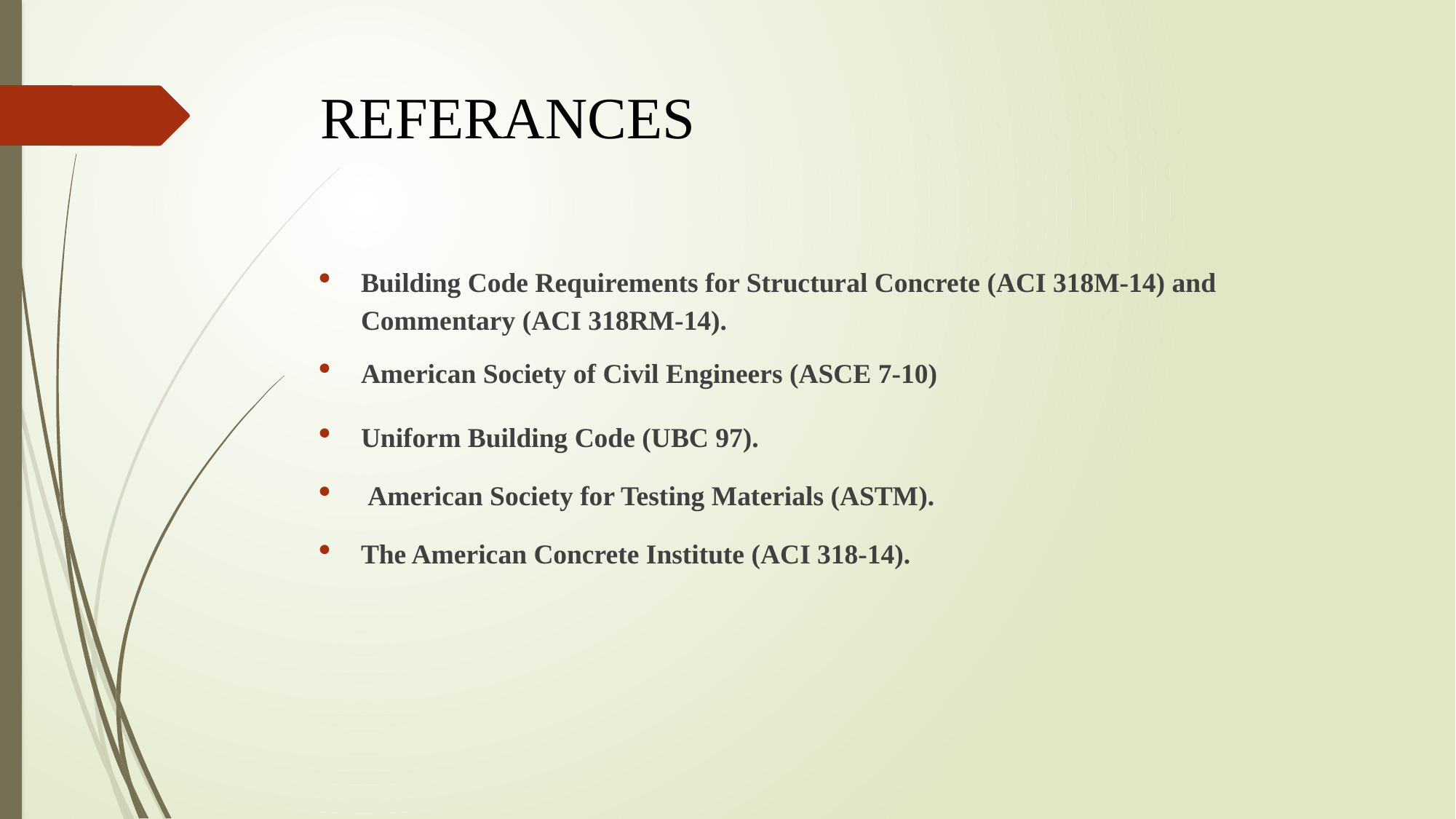

# REFERANCES
Building Code Requirements for Structural Concrete (ACI 318M-14) and Commentary (ACI 318RM-14).
American Society of Civil Engineers (ASCE 7-10)
Uniform Building Code (UBC 97).
 American Society for Testing Materials (ASTM).
The American Concrete Institute (ACI 318-14).